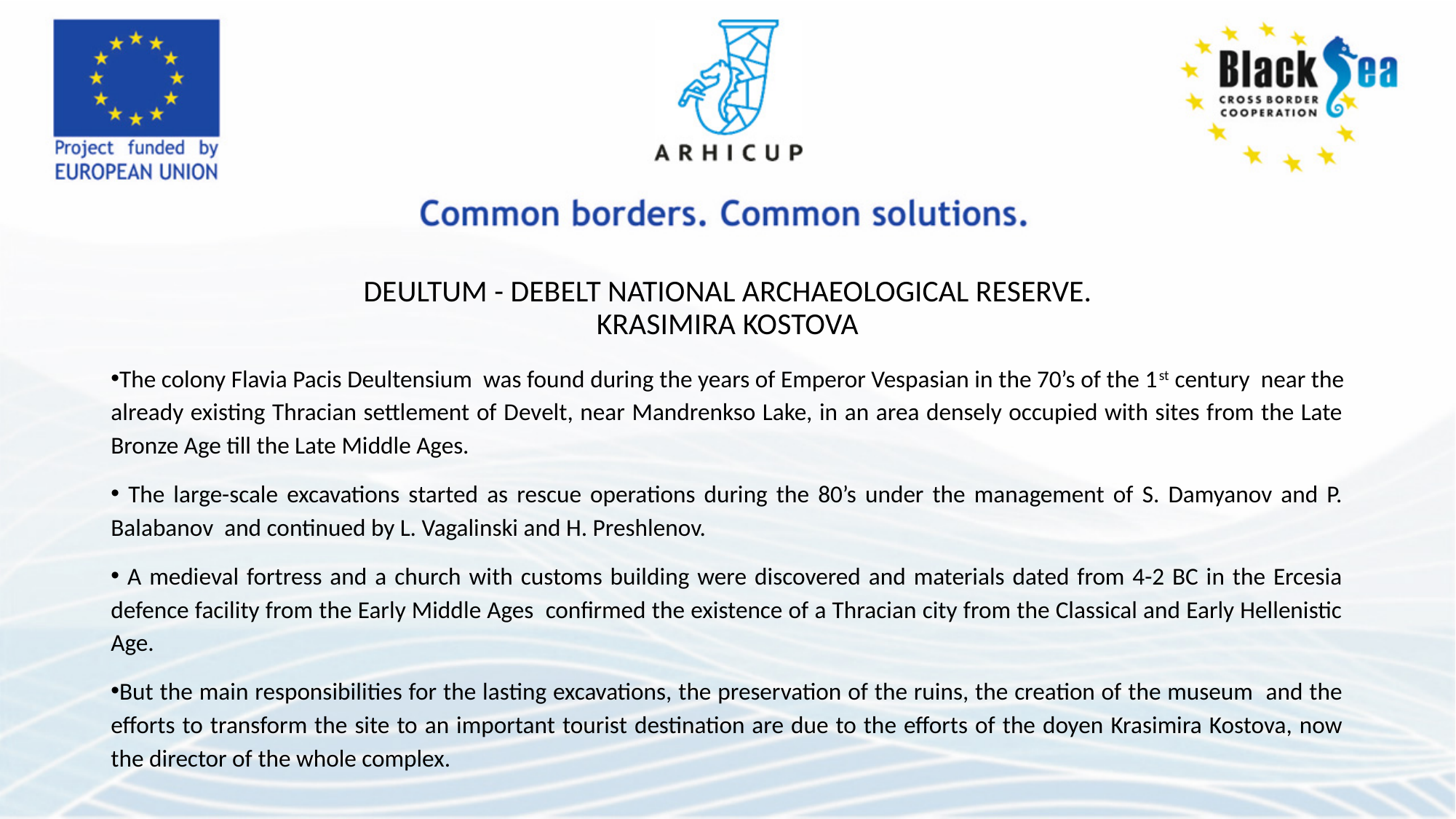

# DEULTUM - DEBELT NATIONAL ARCHAEOLOGICAL RESERVE.
 KRASIMIRA KOSTOVA
The colony Flavia Pacis Deultensium  was found during the years of Emperor Vespasian in the 70’s of the 1st century  near the already existing Thracian settlement of Develt, near Mandrenkso Lake, in an area densely occupied with sites from the Late Bronze Age till the Late Middle Ages.
 The large-scale excavations started as rescue operations during the 80’s under the management of S. Damyanov and P. Balabanov  and continued by L. Vagalinski and H. Preshlenov.
 A medieval fortress and a church with customs building were discovered and materials dated from 4-2 BC in the Ercesia defence facility from the Early Middle Ages  confirmed the existence of a Thracian city from the Classical and Early Hellenistic Age.
But the main responsibilities for the lasting excavations, the preservation of the ruins, the creation of the museum  and the efforts to transform the site to an important tourist destination are due to the efforts of the doyen Krasimira Kostova, now the director of the whole complex.